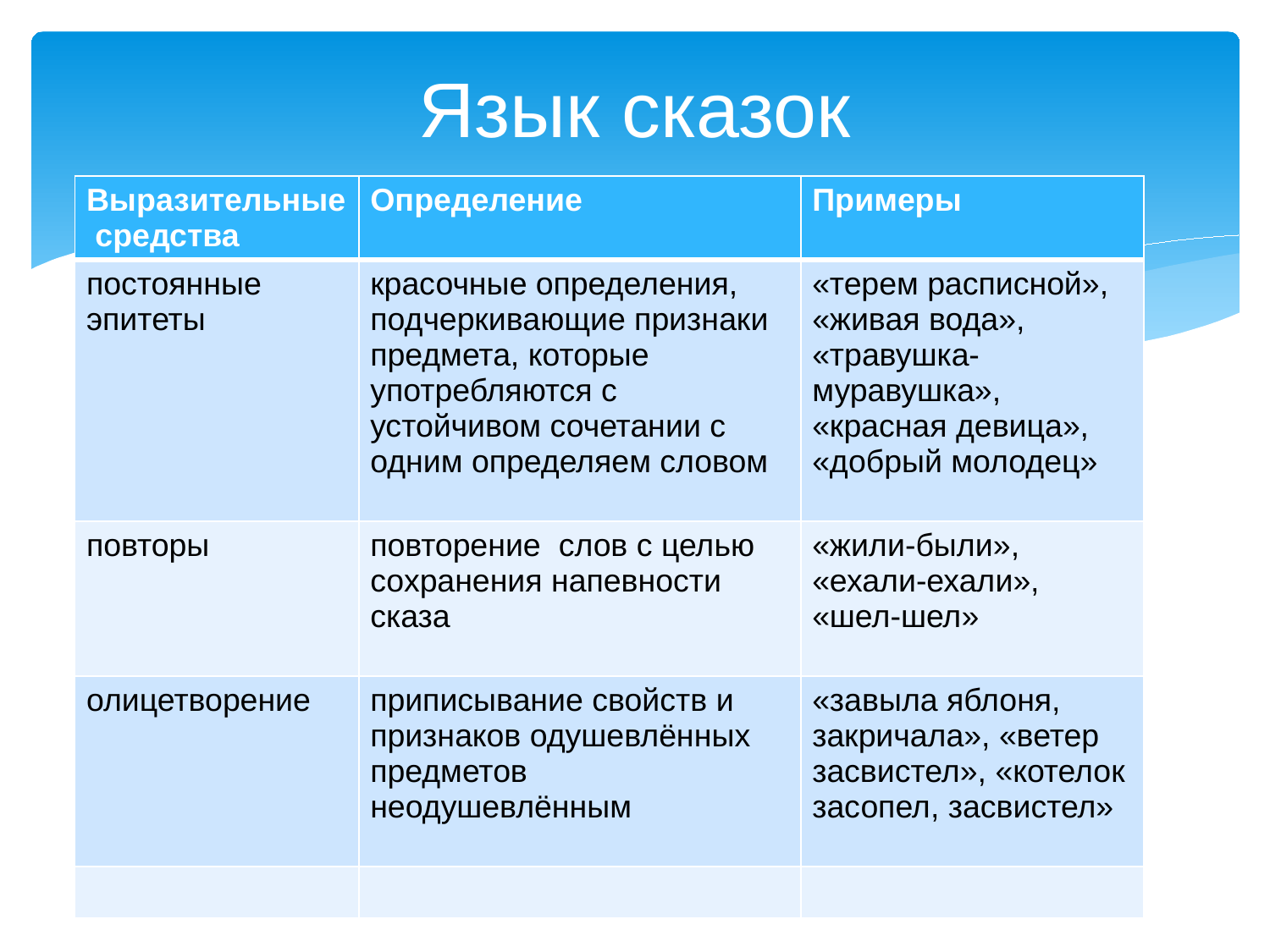

# Язык сказок
| Выразительные средства | Определение | Примеры |
| --- | --- | --- |
| постоянные эпитеты | красочные определения, подчеркивающие признаки предмета, которые употребляются с устойчивом сочетании с одним определяем словом | «терем расписной», «живая вода», «травушка-муравушка», «красная девица», «добрый молодец» |
| повторы | повторение слов с целью сохранения напевности сказа | «жили-были», «ехали-ехали», «шел-шел» |
| олицетворение | приписывание свойств и признаков одушевлённых предметов неодушевлённым | «завыла яблоня, закричала», «ветер засвистел», «котелок засопел, засвистел» |
|  |  |  |